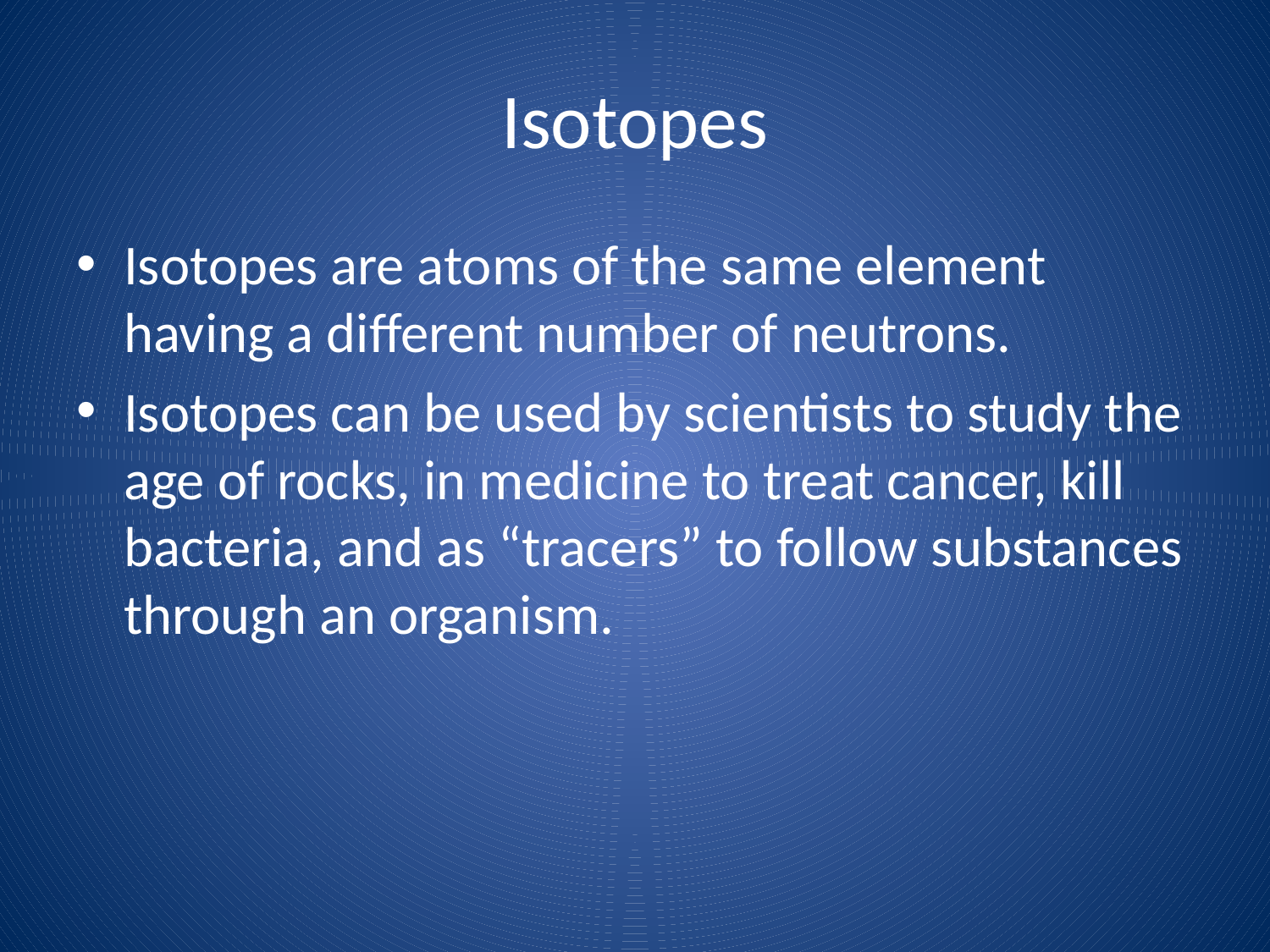

# Isotopes
Isotopes are atoms of the same element having a different number of neutrons.
Isotopes can be used by scientists to study the age of rocks, in medicine to treat cancer, kill bacteria, and as “tracers” to follow substances through an organism.